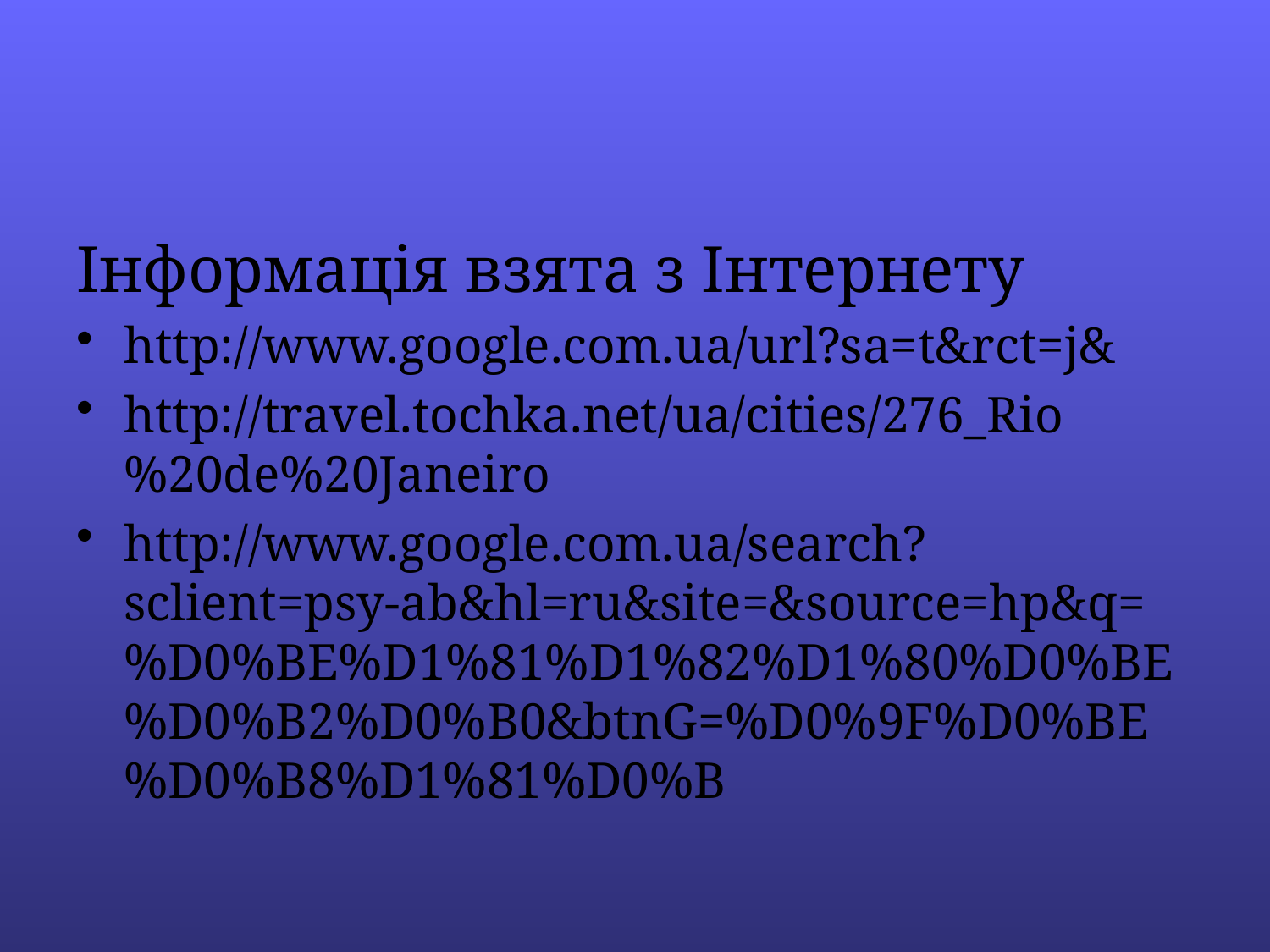

Інформація взята з Інтернету
http://www.google.com.ua/url?sa=t&rct=j&
http://travel.tochka.net/ua/cities/276_Rio%20de%20Janeiro
http://www.google.com.ua/search?sclient=psy-ab&hl=ru&site=&source=hp&q=%D0%BE%D1%81%D1%82%D1%80%D0%BE%D0%B2%D0%B0&btnG=%D0%9F%D0%BE%D0%B8%D1%81%D0%B